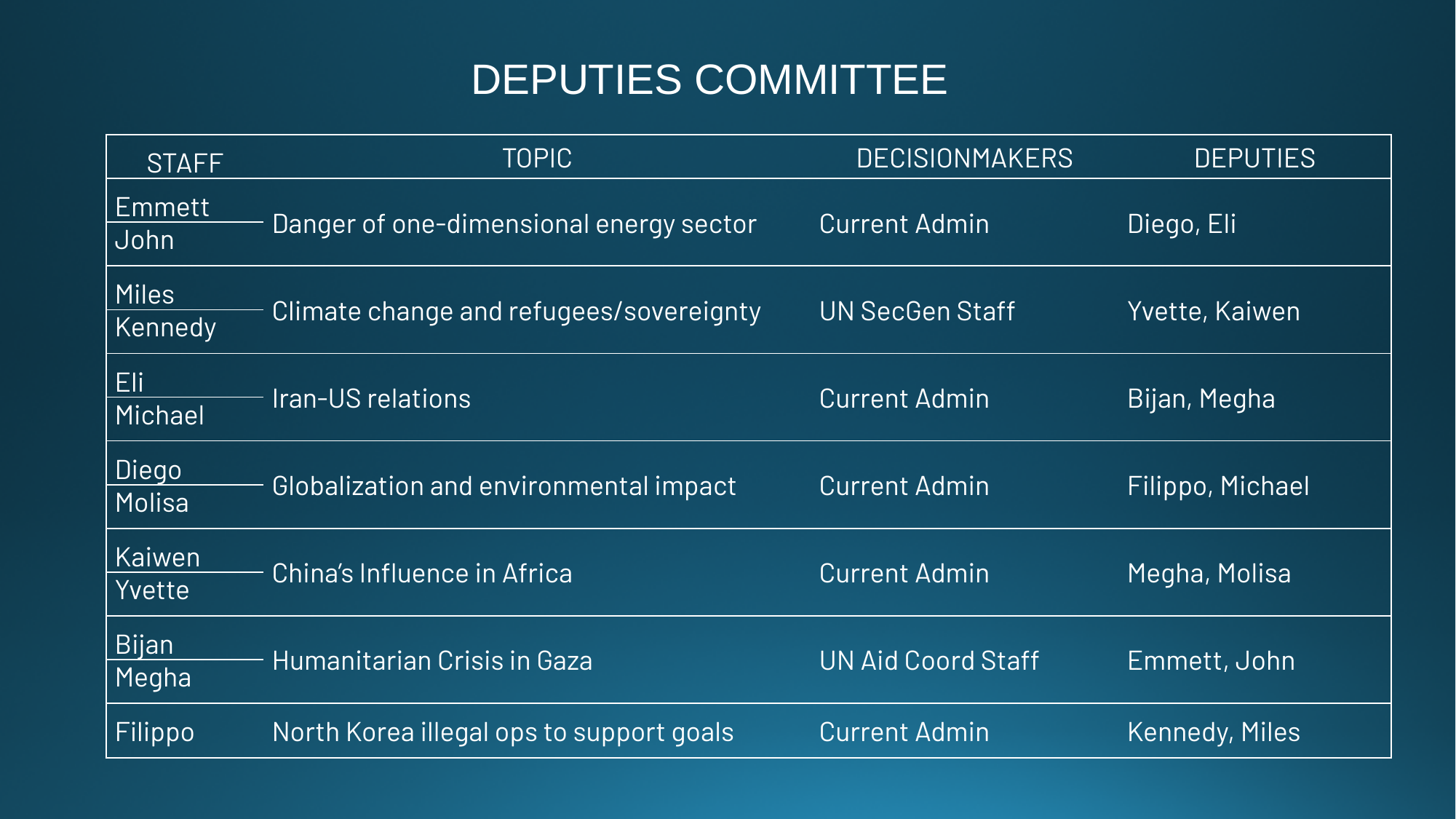

DEPUTIES COMMITTEE
| STAFF | TOPIC | DECISIONMAKERS | DEPUTIES |
| --- | --- | --- | --- |
| Emmett | Danger of one-dimensional energy sector | Current Admin | Diego, Eli |
| John |  |  |  |
| Miles | Climate change and refugees/sovereignty | UN SecGen Staff | Yvette, Kaiwen |
| Kennedy |  |  |  |
| Eli | Iran-US relations | Current Admin | Bijan, Megha |
| Michael |  |  |  |
| Diego | Globalization and environmental impact | Current Admin | Filippo, Michael |
| Molisa |  |  |  |
| Kaiwen | China’s Influence in Africa | Current Admin | Megha, Molisa |
| Yvette |  |  |  |
| Bijan | Humanitarian Crisis in Gaza | UN Aid Coord Staff | Emmett, John |
| Megha |  |  |  |
| Filippo | North Korea illegal ops to support goals | Current Admin | Kennedy, Miles |